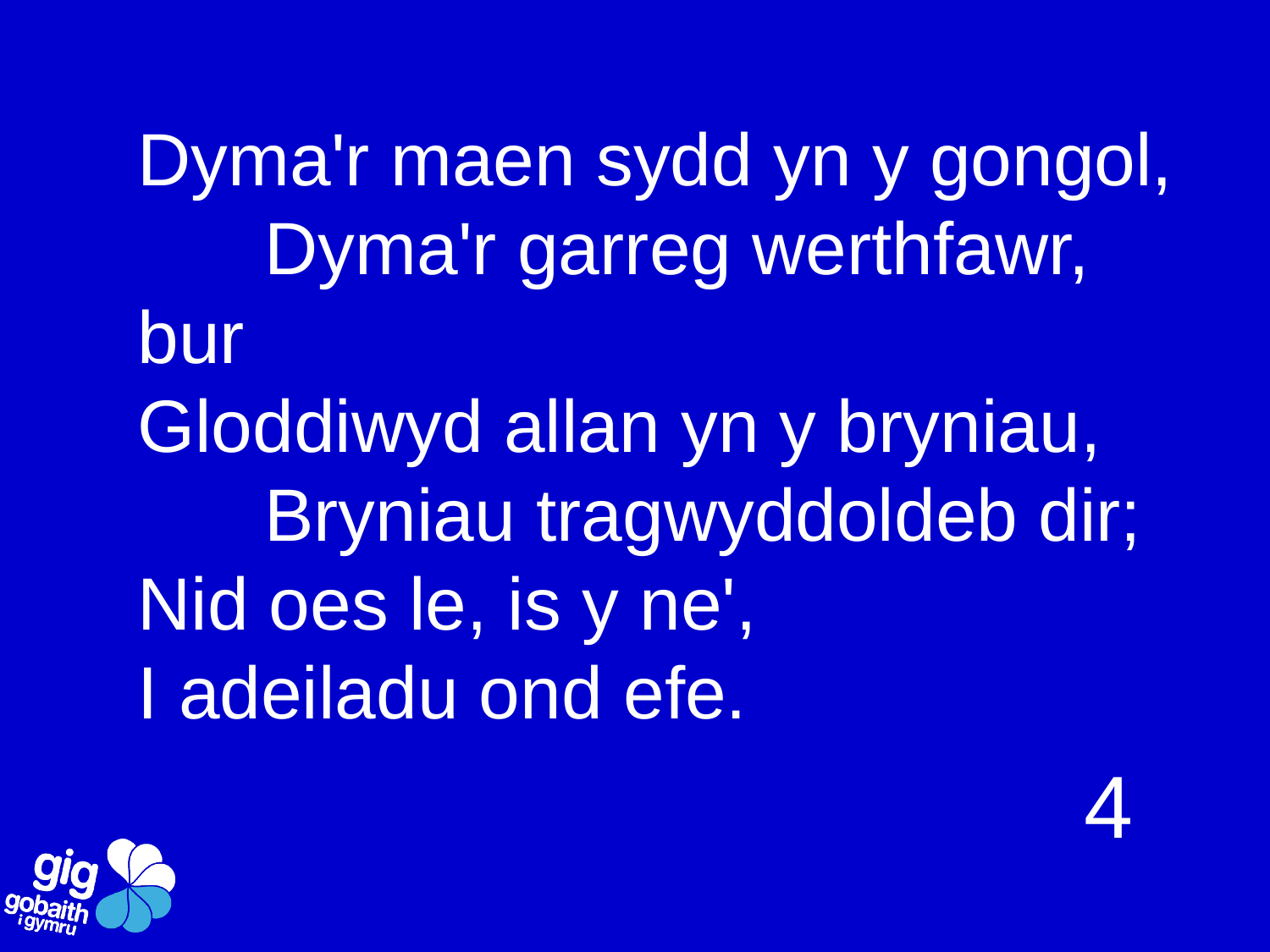

# Dyma'r maen sydd yn y gongol, Dyma'r garreg werthfawr, bur Gloddiwyd allan yn y bryniau, Bryniau tragwyddoldeb dir; Nid oes le, is y ne', I adeiladu ond efe.
4